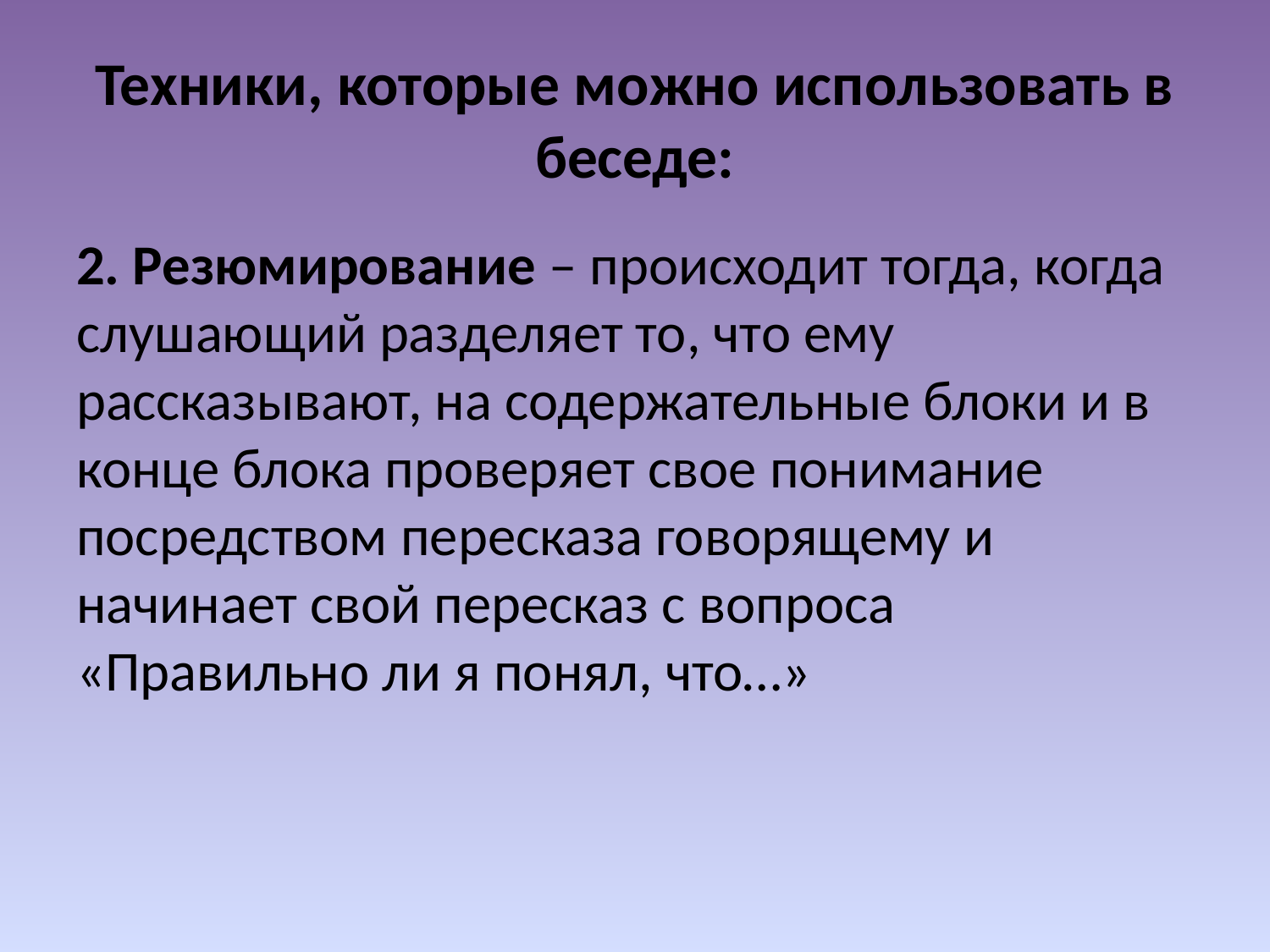

# Техники, которые можно использовать в беседе:
2. Резюмирование – происходит тогда, когда слушающий разделяет то, что ему рассказывают, на содержательные блоки и в конце блока проверяет свое понимание посредством пересказа говорящему и начинает свой пересказ с вопроса «Правильно ли я понял, что…»